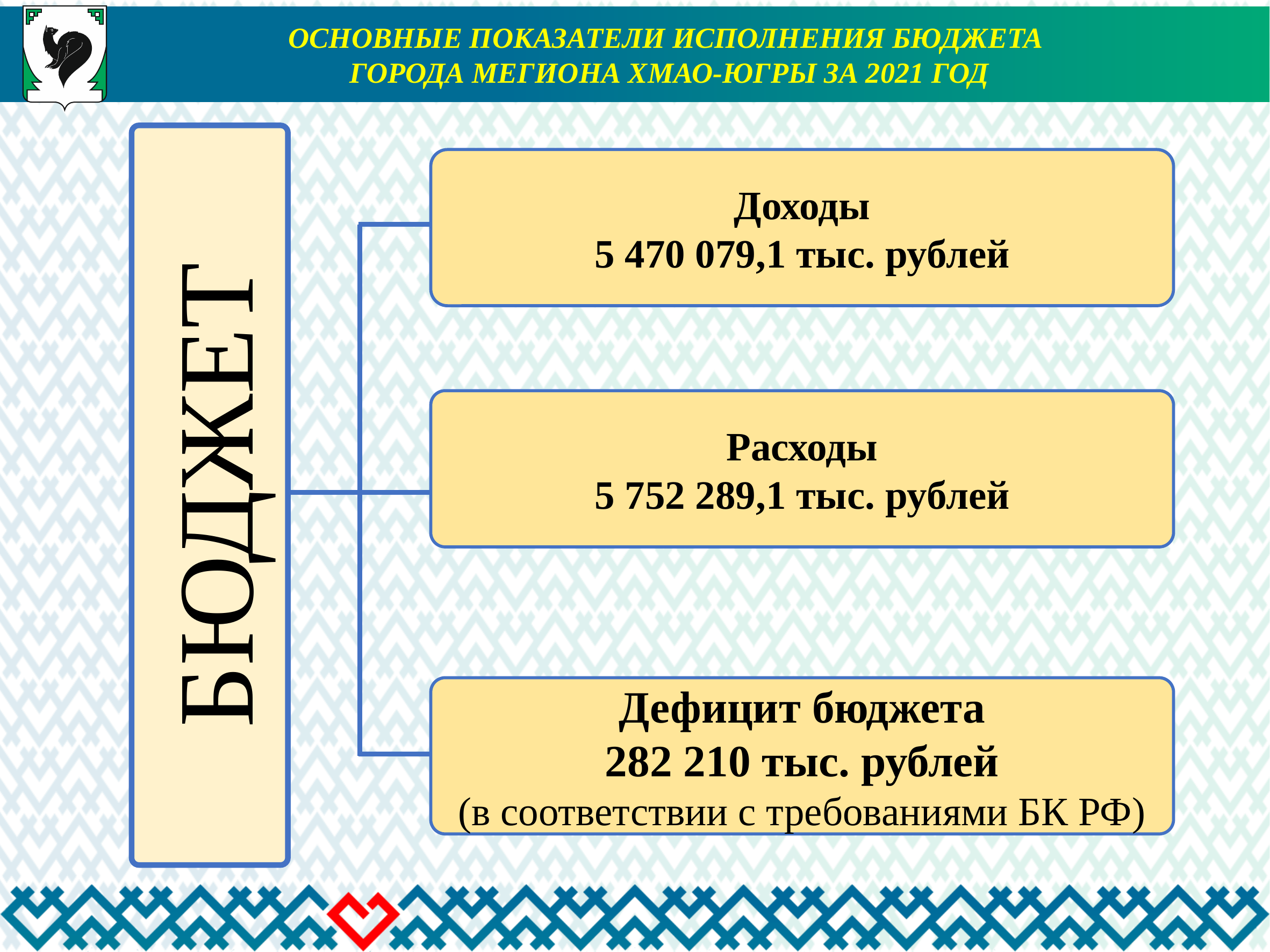

Основные показатели исполнения бюджета
города Мегиона ХМАО-Югры за 2021 год
БЮДЖЕТ
Доходы
5 470 079,1 тыс. рублей
Расходы
5 752 289,1 тыс. рублей
Дефицит бюджета
282 210 тыс. рублей
(в соответствии с требованиями БК РФ)